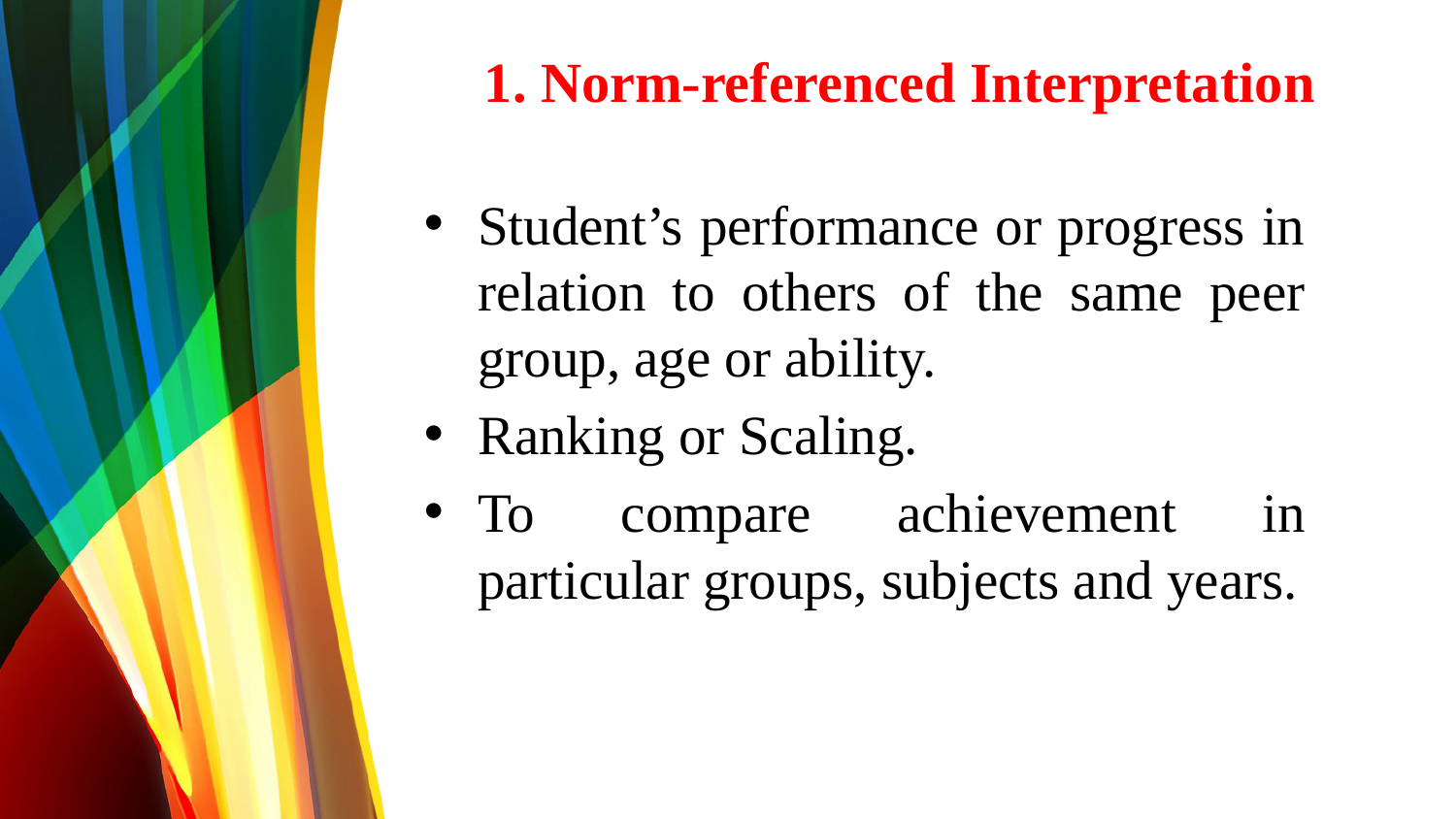

# 1. Norm-referenced Interpretation
Student’s performance or progress in relation to others of the same peer group, age or ability.
Ranking or Scaling.
To compare achievement in particular groups, subjects and years.